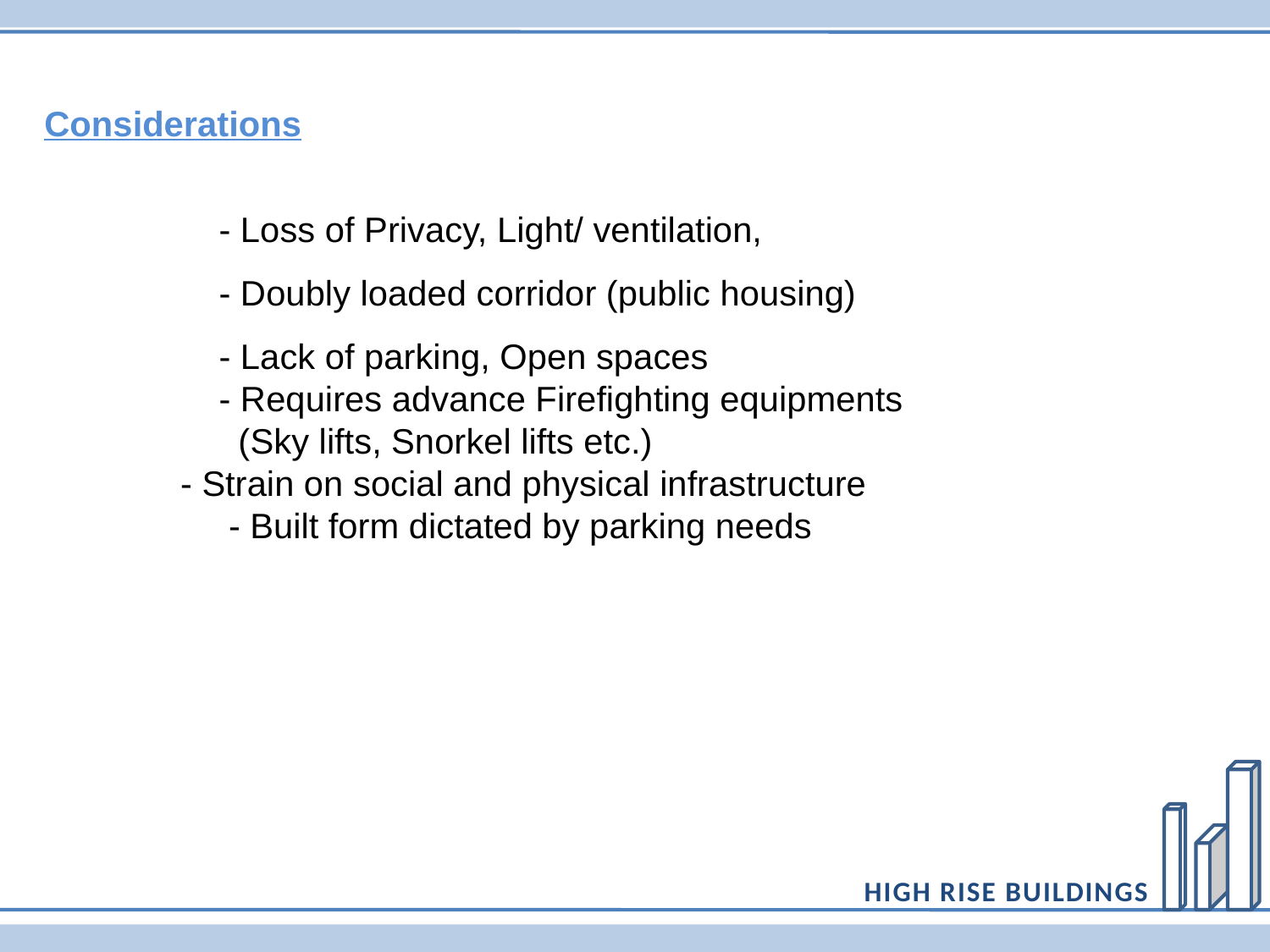

Considerations

 		- Loss of Privacy, Light/ ventilation,
		- Doubly loaded corridor (public housing)
		- Lack of parking, Open spaces
		- Requires advance Firefighting equipments 			  (Sky lifts, Snorkel lifts etc.)
              - Strain on social and physical infrastructure
		 - Built form dictated by parking needs